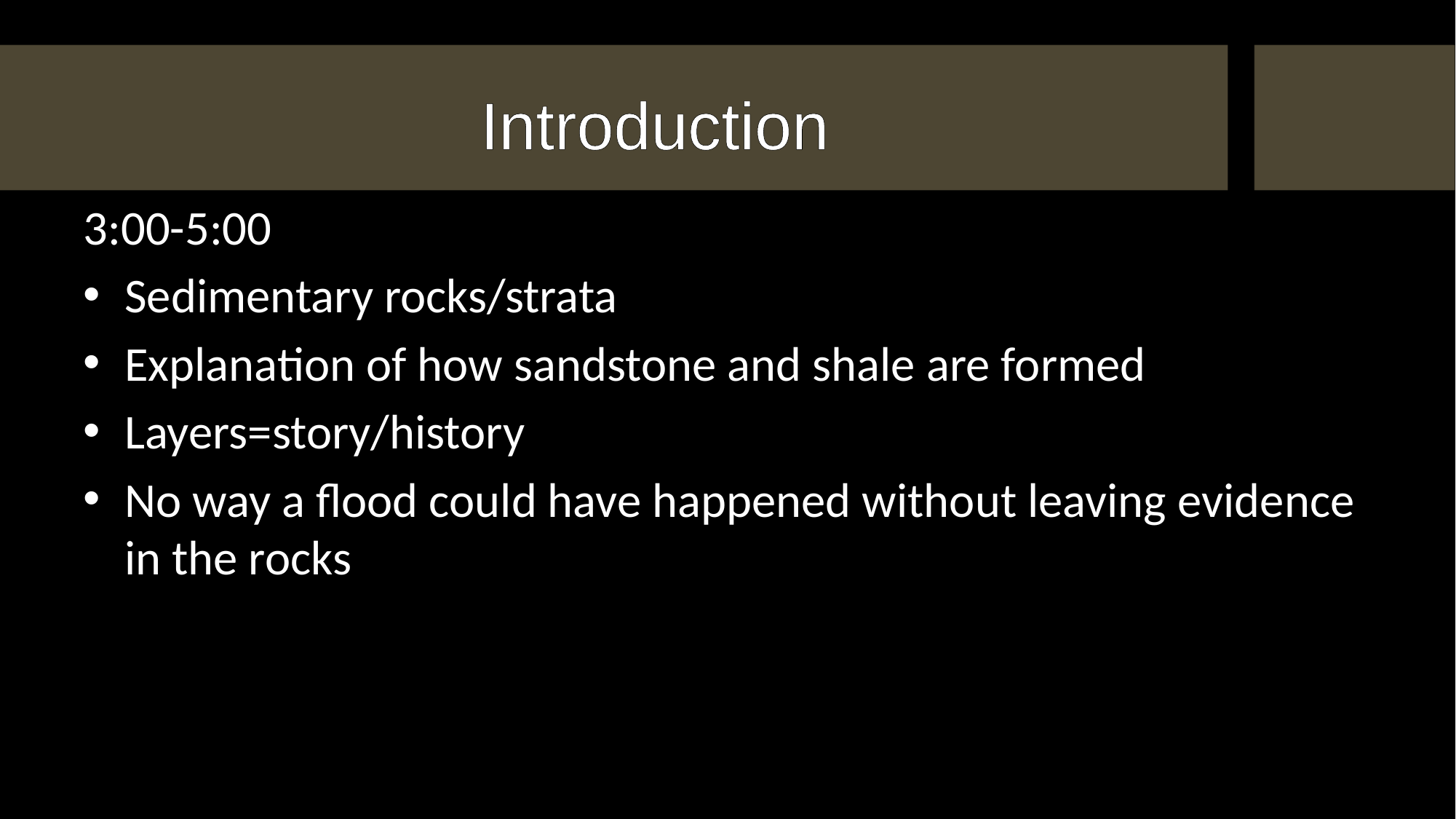

# Introduction
3:00-5:00
Sedimentary rocks/strata
Explanation of how sandstone and shale are formed
Layers=story/history
No way a flood could have happened without leaving evidence in the rocks